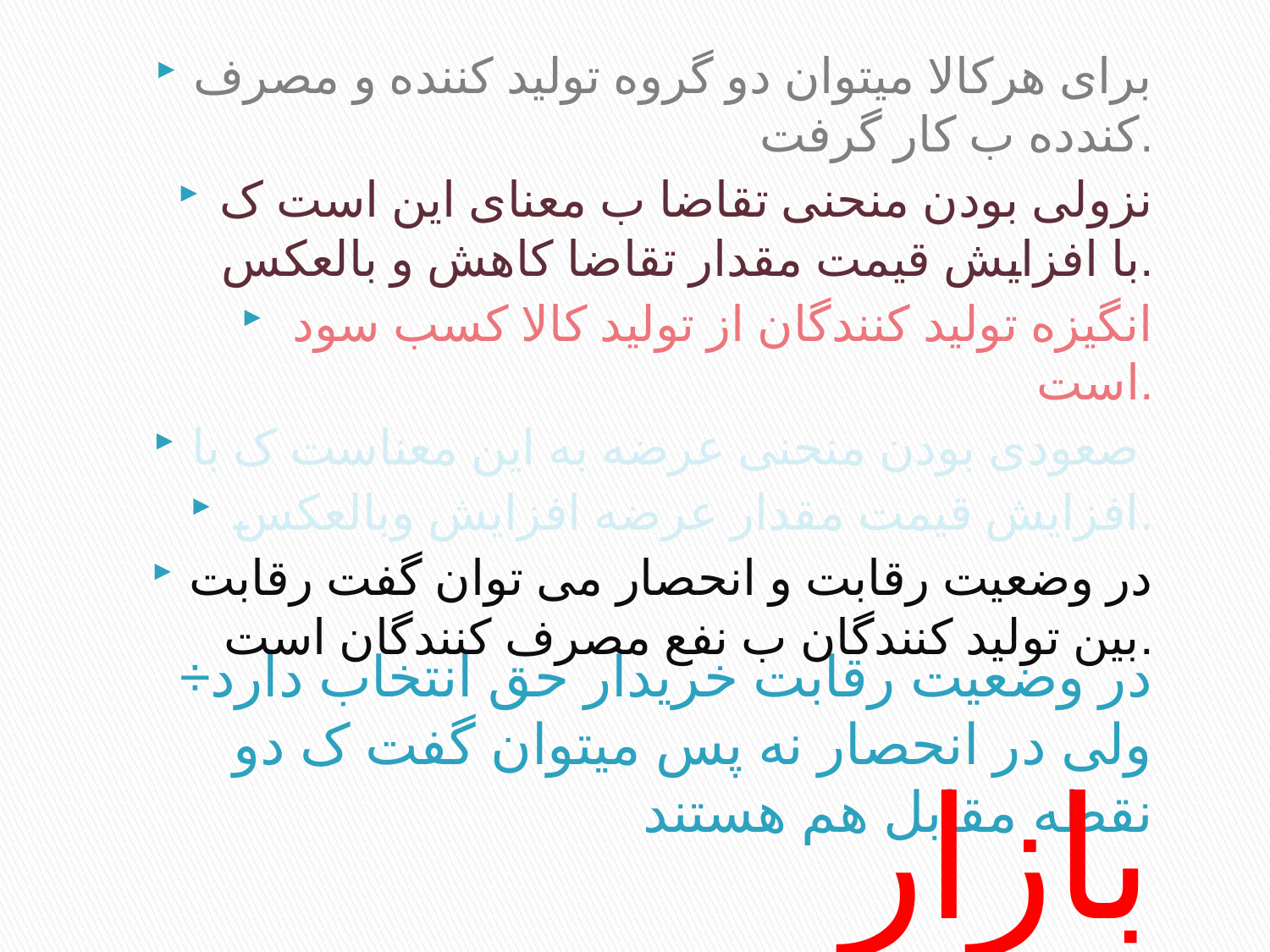

برای هرکالا میتوان دو گروه تولید کننده و مصرف کندده ب کار گرفت.
نزولی بودن منحنی تقاضا ب معنای این است ک با افزایش قیمت مقدار تقاضا کاهش و بالعکس.
انگیزه تولید کنندگان از تولید کالا کسب سود است.
صعودی بودن منحنی عرضه به این معناست ک با
افزایش قیمت مقدار عرضه افزایش وبالعکس.
در وضعیت رقابت و انحصار می توان گفت رقابت بین تولید کنندگان ب نفع مصرف کنندگان است.
# ÷در وضعیت رقابت خریدار حق انتخاب دارد ولی در انحصار نه پس میتوان گفت ک دو نقطه مقابل هم هستند
بازار